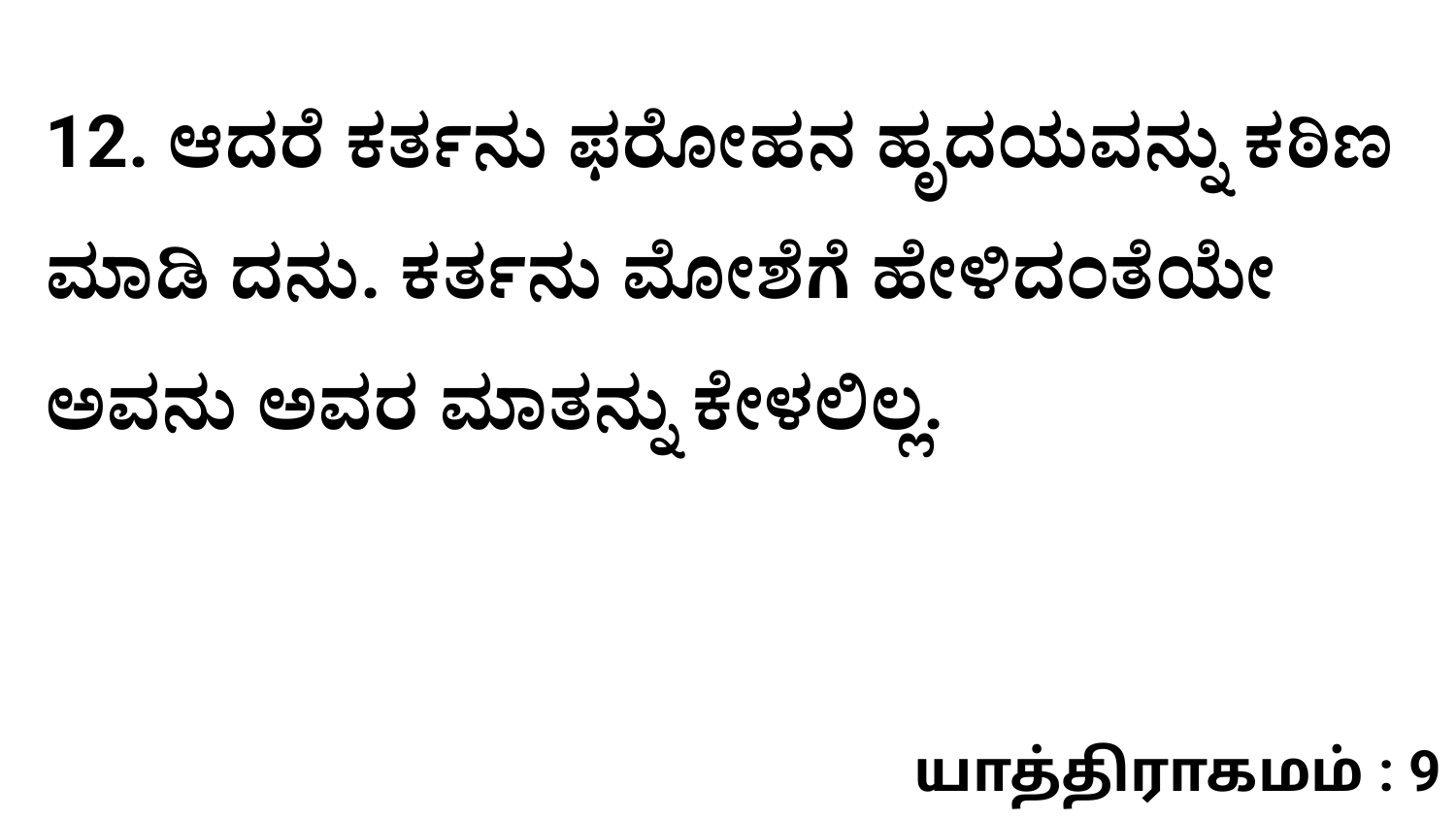

12. ಆದರೆ ಕರ್ತನು ಫರೋಹನ ಹೃದಯವನ್ನು ಕಠಿಣ ಮಾಡಿ ದನು. ಕರ್ತನು ಮೋಶೆಗೆ ಹೇಳಿದಂತೆಯೇ ಅವನು ಅವರ ಮಾತನ್ನು ಕೇಳಲಿಲ್ಲ.
யாத்திராகமம் : 9